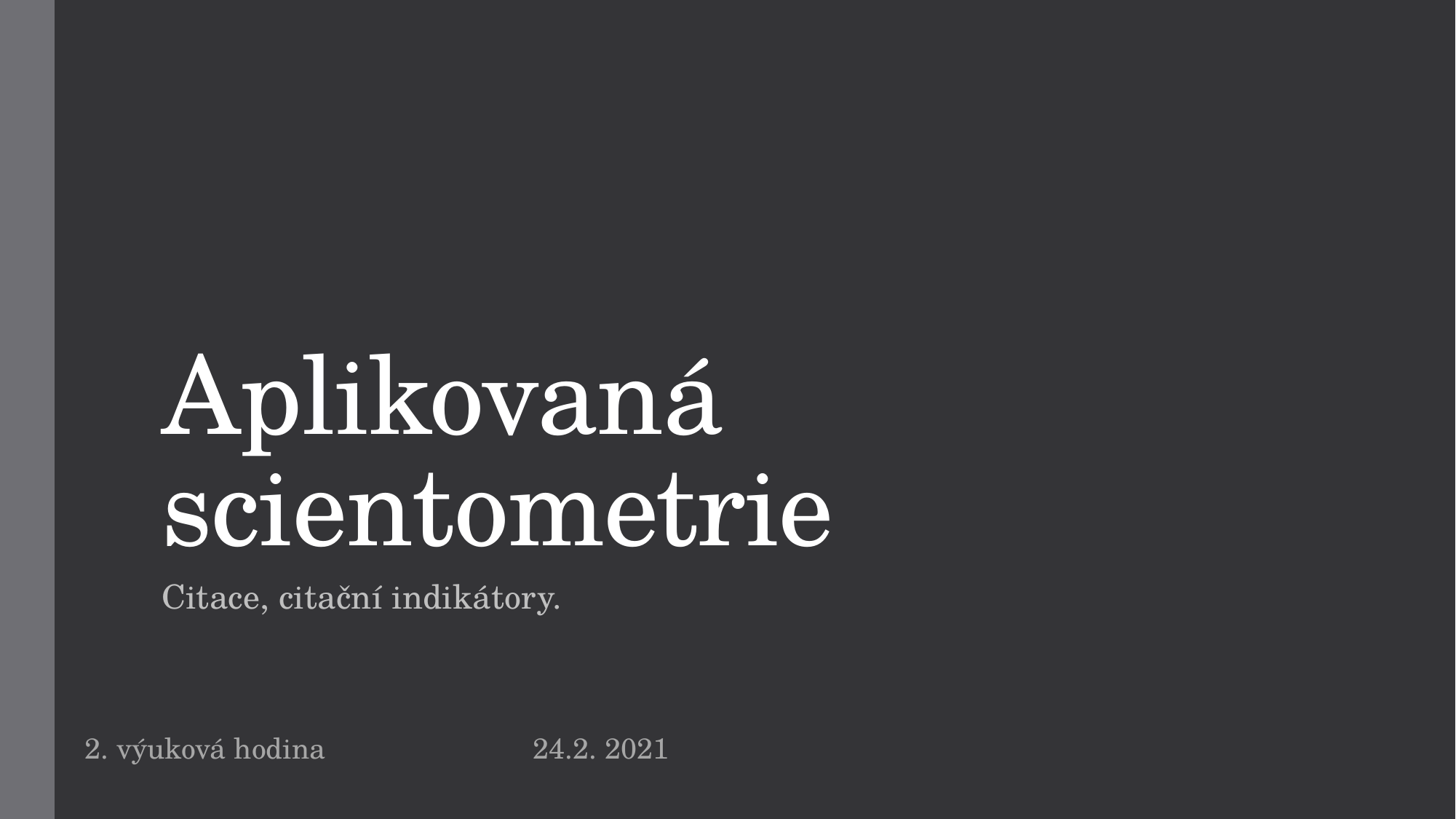

# Aplikovaná scientometrie
Citace, citační indikátory.
2. výuková hodina			   				             24.2. 2021